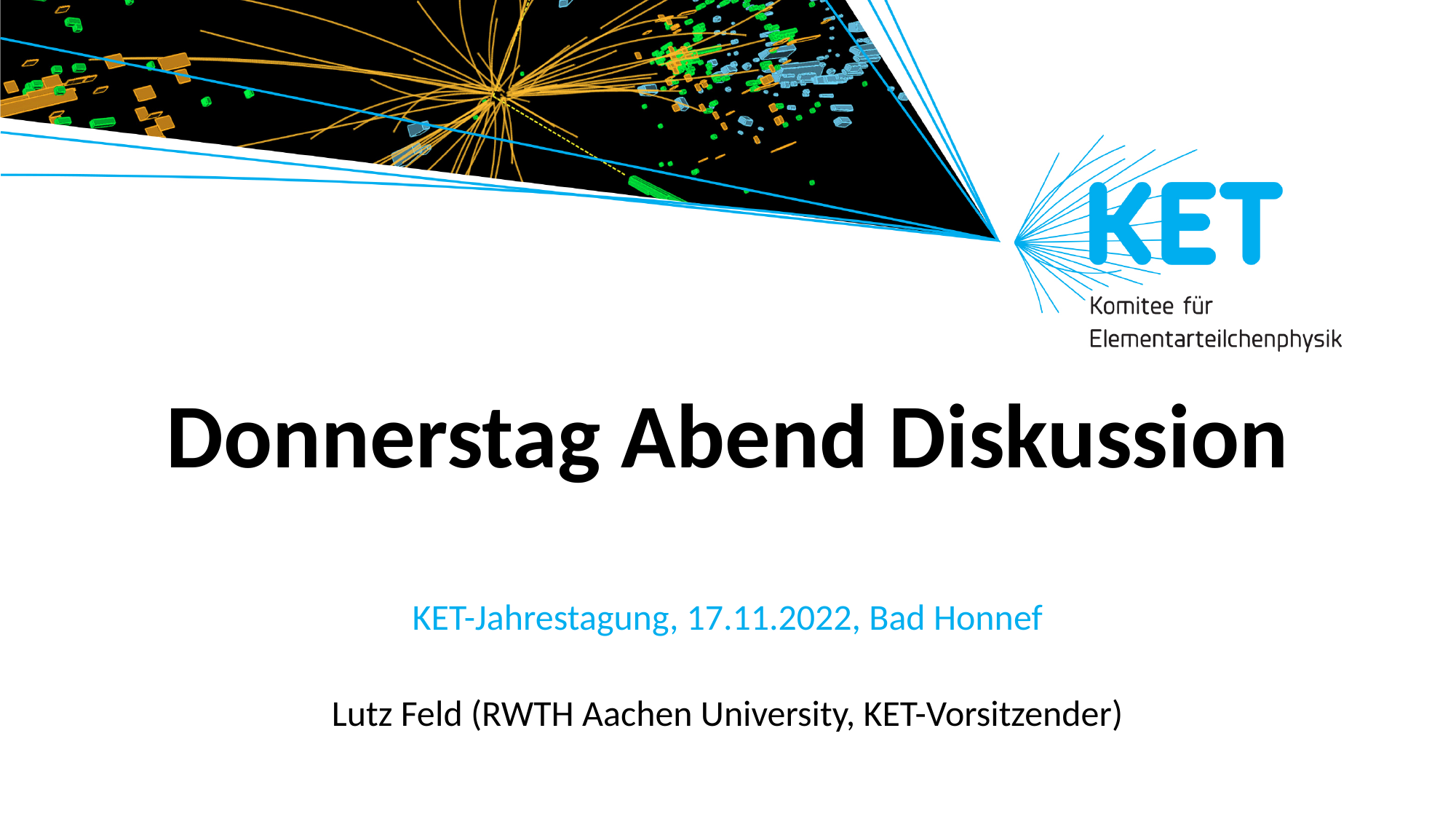

# Donnerstag Abend Diskussion
KET-Jahrestagung, 17.11.2022, Bad Honnef

Lutz Feld (RWTH Aachen University, KET-Vorsitzender)